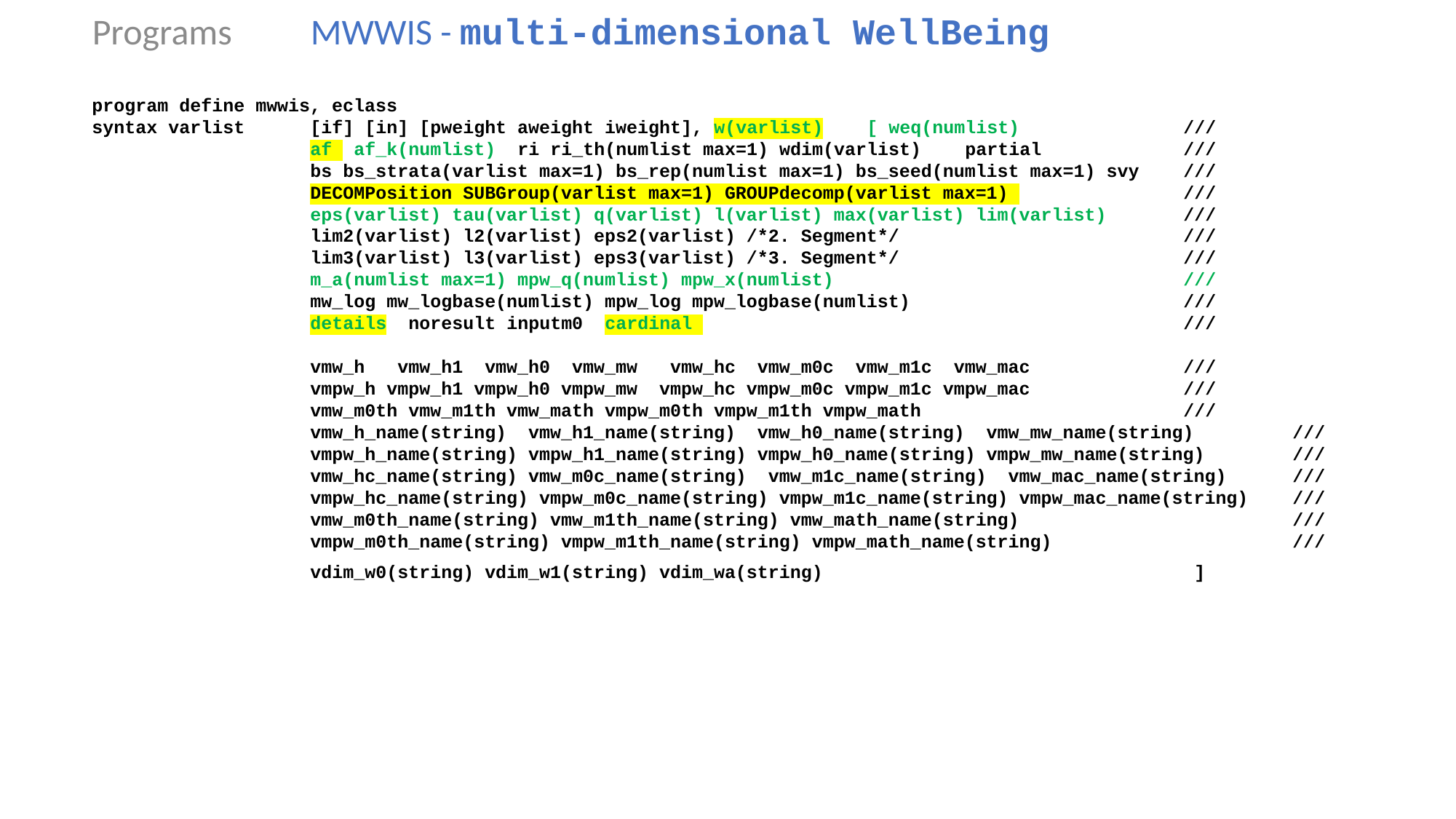

Programs 	MWWIS - multi-dimensional WellBeing

program define mwwis, eclass
syntax varlist 	[if] [in] [pweight aweight iweight], w(varlist)    [ weq(numlist)  	  	///				af  af_k(numlist)  ri ri_th(numlist max=1) wdim(varlist)	partial		///				bs bs_strata(varlist max=1) bs_rep(numlist max=1) bs_seed(numlist max=1) svy	///				DECOMPosition SUBGroup(varlist max=1) GROUPdecomp(varlist max=1) 		///                         		eps(varlist) tau(varlist) q(varlist) l(varlist) max(varlist) lim(varlist) 	///				lim2(varlist) l2(varlist) eps2(varlist) /*2. Segment*/			///				lim3(varlist) l3(varlist) eps3(varlist) /*3. Segment*/ 			///				m_a(numlist max=1) mpw_q(numlist) mpw_x(numlist)  			///				mw_log mw_logbase(numlist) mpw_log mpw_logbase(numlist)			///				details  noresult inputm0  cardinal    					///

		vmw_h   vmw_h1  vmw_h0  vmw_mw   vmw_hc  vmw_m0c  vmw_m1c  vmw_mac		///				vmpw_h vmpw_h1 vmpw_h0 vmpw_mw  vmpw_hc vmpw_m0c vmpw_m1c vmpw_mac		///				vmw_m0th vmw_m1th vmw_math vmpw_m0th vmpw_m1th vmpw_math	 		///				vmw_h_name(string)  vmw_h1_name(string)  vmw_h0_name(string)  vmw_mw_name(string) 	///			vmpw_h_name(string) vmpw_h1_name(string) vmpw_h0_name(string) vmpw_mw_name(string) 	///			vmw_hc_name(string) vmw_m0c_name(string)  vmw_m1c_name(string)  vmw_mac_name(string)	///			vmpw_hc_name(string) vmpw_m0c_name(string) vmpw_m1c_name(string) vmpw_mac_name(string)	///			vmw_m0th_name(string) vmw_m1th_name(string) vmw_math_name(string) 			///			vmpw_m0th_name(string) vmpw_m1th_name(string) vmpw_math_name(string)			///			vdim_w0(string) vdim_w1(string) vdim_wa(string)				 ]